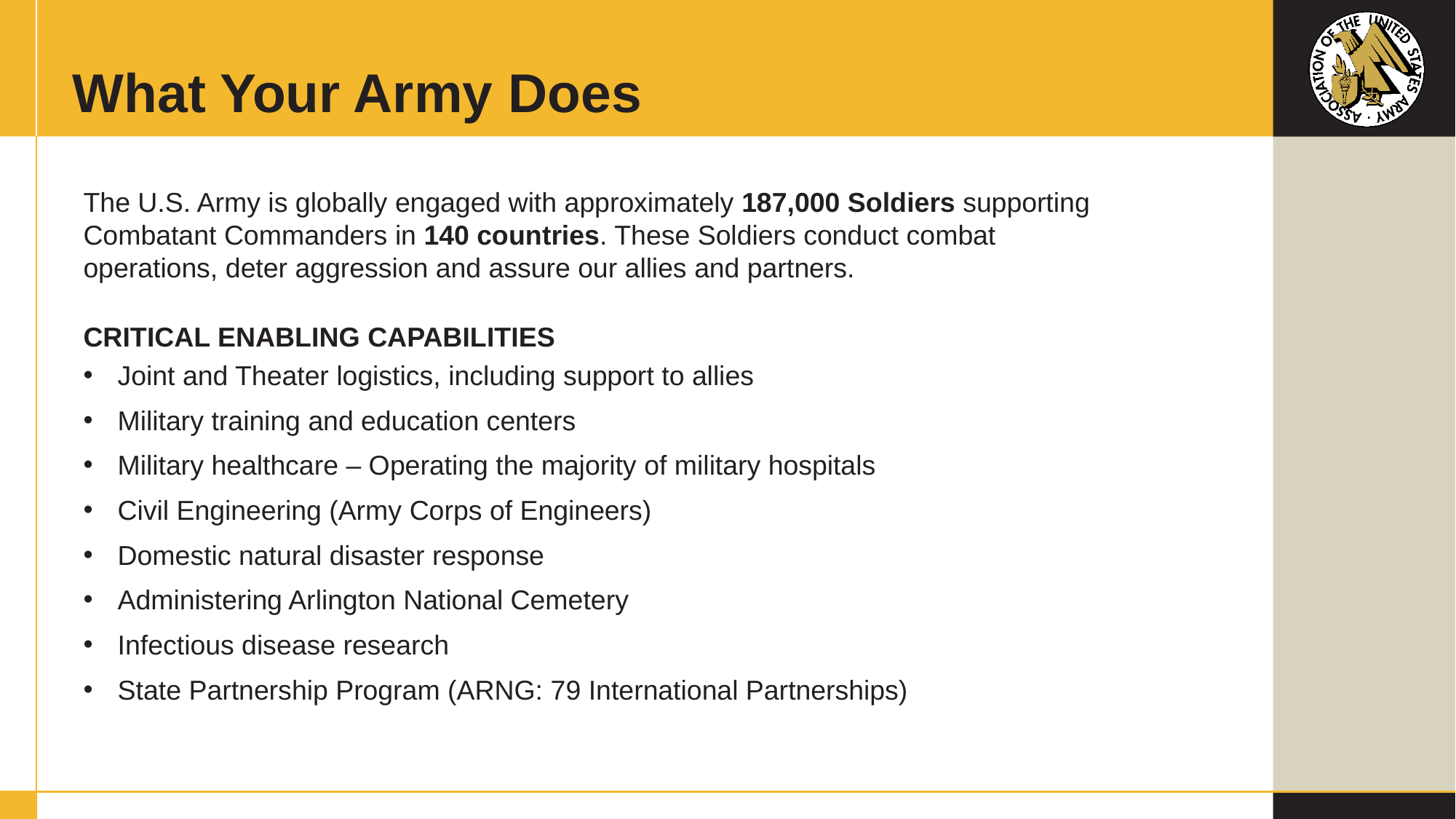

# What Your Army Does
The U.S. Army is globally engaged with approximately 187,000 Soldiers supporting Combatant Commanders in 140 countries. These Soldiers conduct combat operations, deter aggression and assure our allies and partners.
Critical enabling capabilities
Joint and Theater logistics, including support to allies
Military training and education centers
Military healthcare – Operating the majority of military hospitals
Civil Engineering (Army Corps of Engineers)
Domestic natural disaster response
Administering Arlington National Cemetery
Infectious disease research
State Partnership Program (ARNG: 79 International Partnerships)